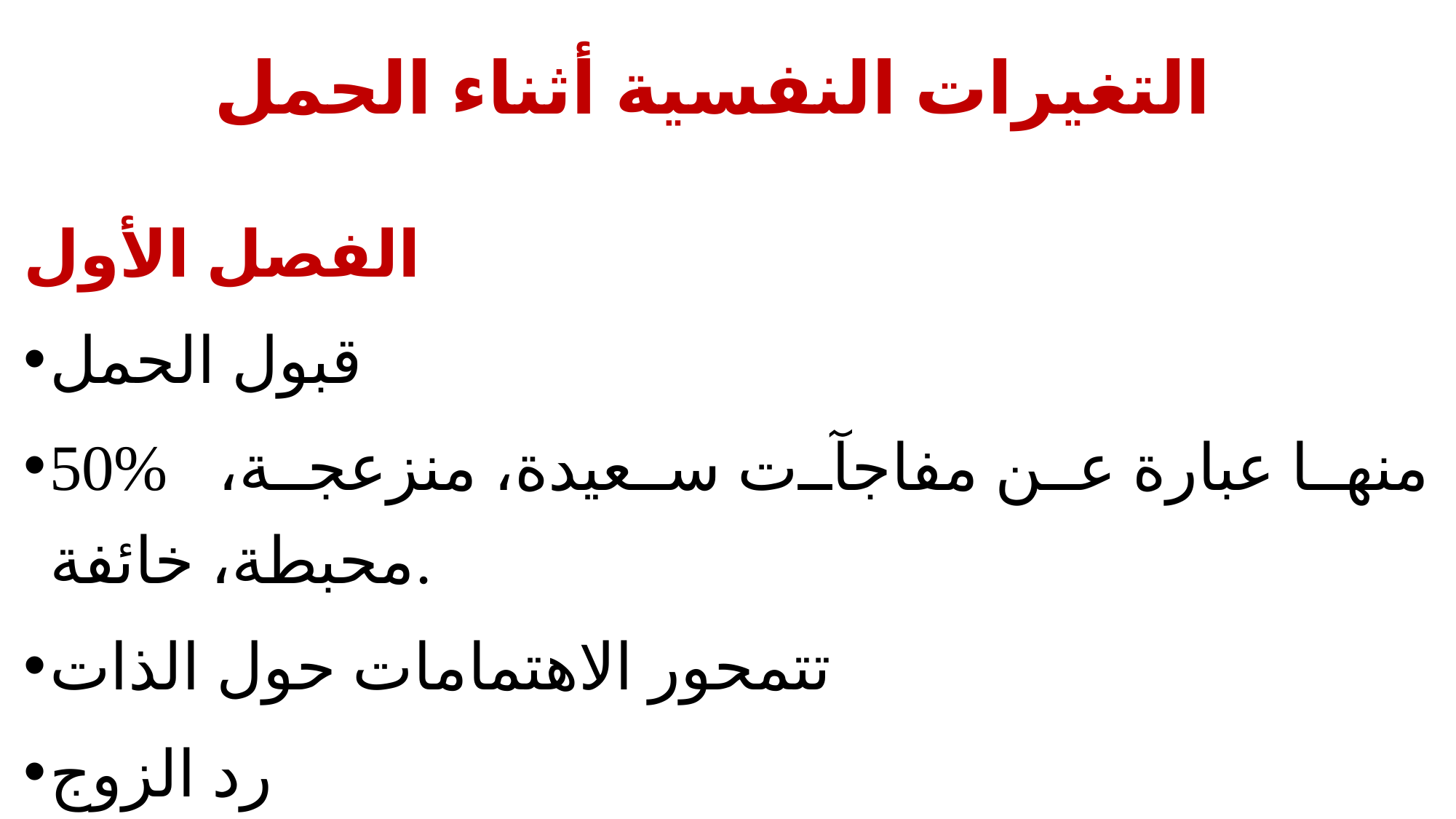

# التغيرات النفسية أثناء الحمل
الفصل الأول
قبول الحمل
50% منها عبارة عن مفاجآت سعيدة، منزعجة، محبطة، خائفة.
تتمحور الاهتمامات حول الذات
رد الزوج